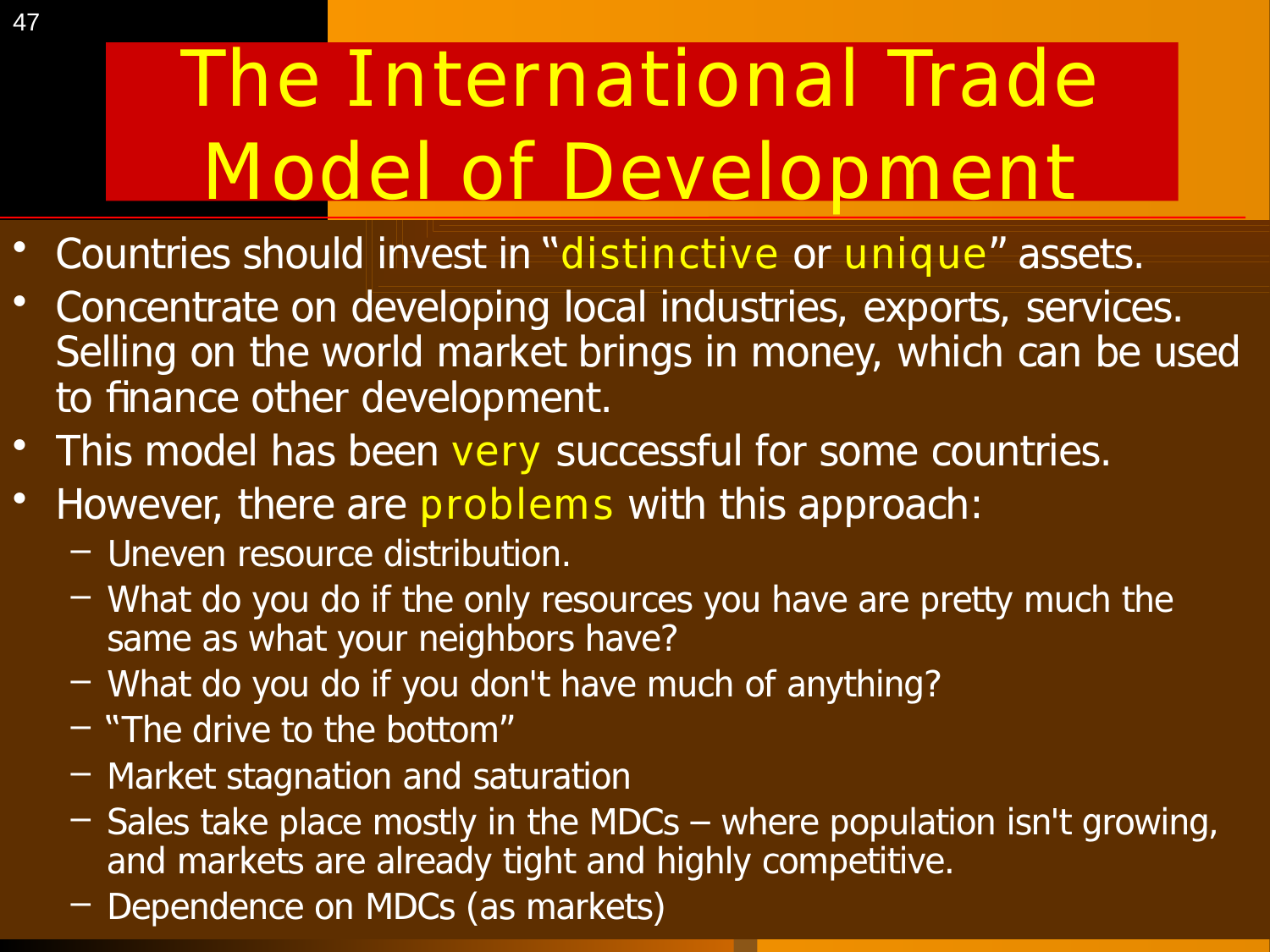

47
# The International Trade Model of Development
Countries should invest in “distinctive or unique” assets.
Concentrate on developing local industries, exports, services.  Selling on the world market brings in money, which can be used to finance other development.
This model has been very successful for some countries.
However, there are problems with this approach:
Uneven resource distribution.
What do you do if the only resources you have are pretty much the same as what your neighbors have?
What do you do if you don't have much of anything?
“The drive to the bottom”
Market stagnation and saturation
Sales take place mostly in the MDCs – where population isn't growing, and markets are already tight and highly competitive.
Dependence on MDCs (as markets)